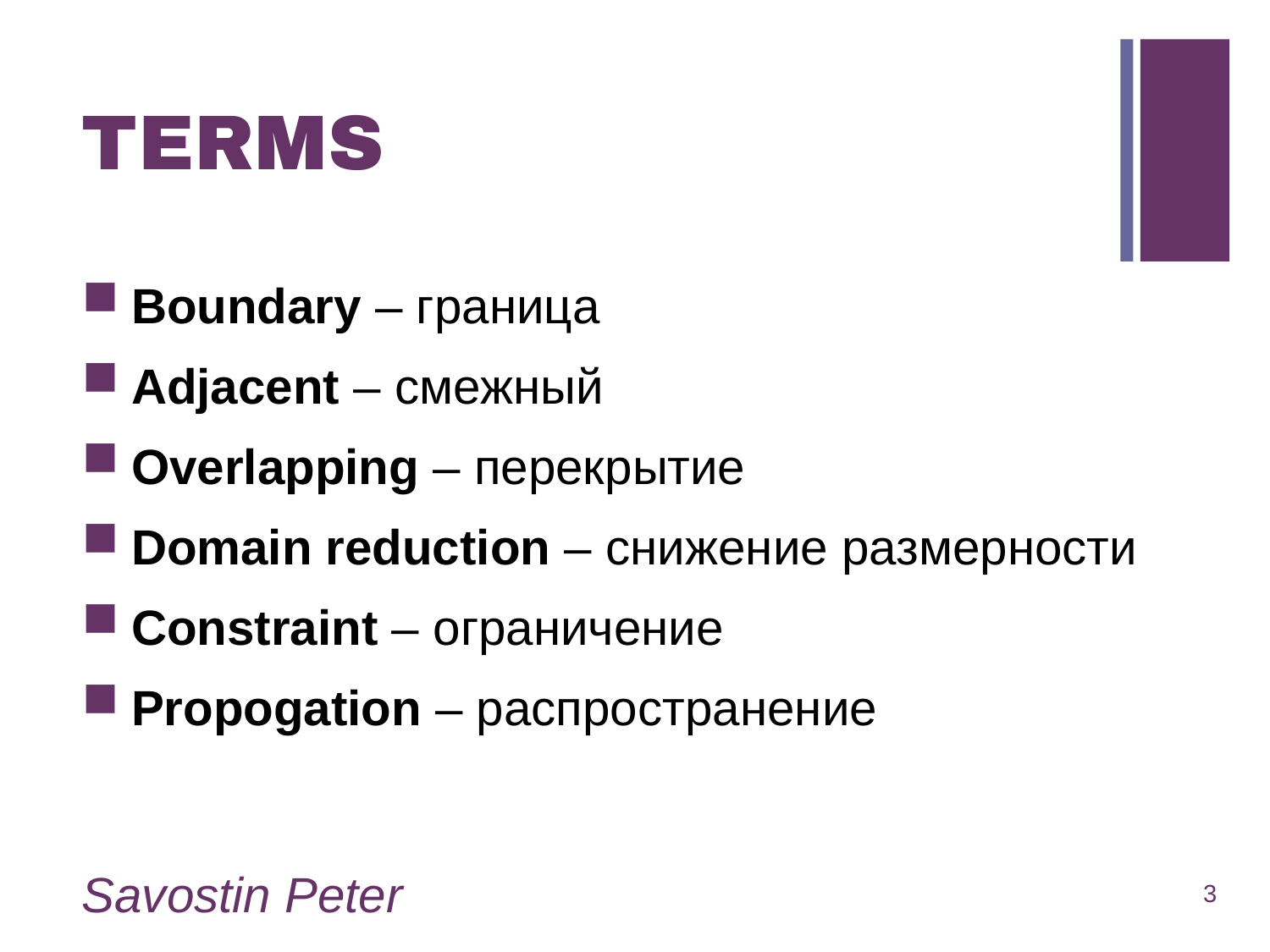

# TERMS
Boundary – граница
Adjacent – смежный
Overlapping – перекрытие
Domain reduction – снижение размерности
Constraint – ограничение
Propogation – распространение
Savostin Peter
3